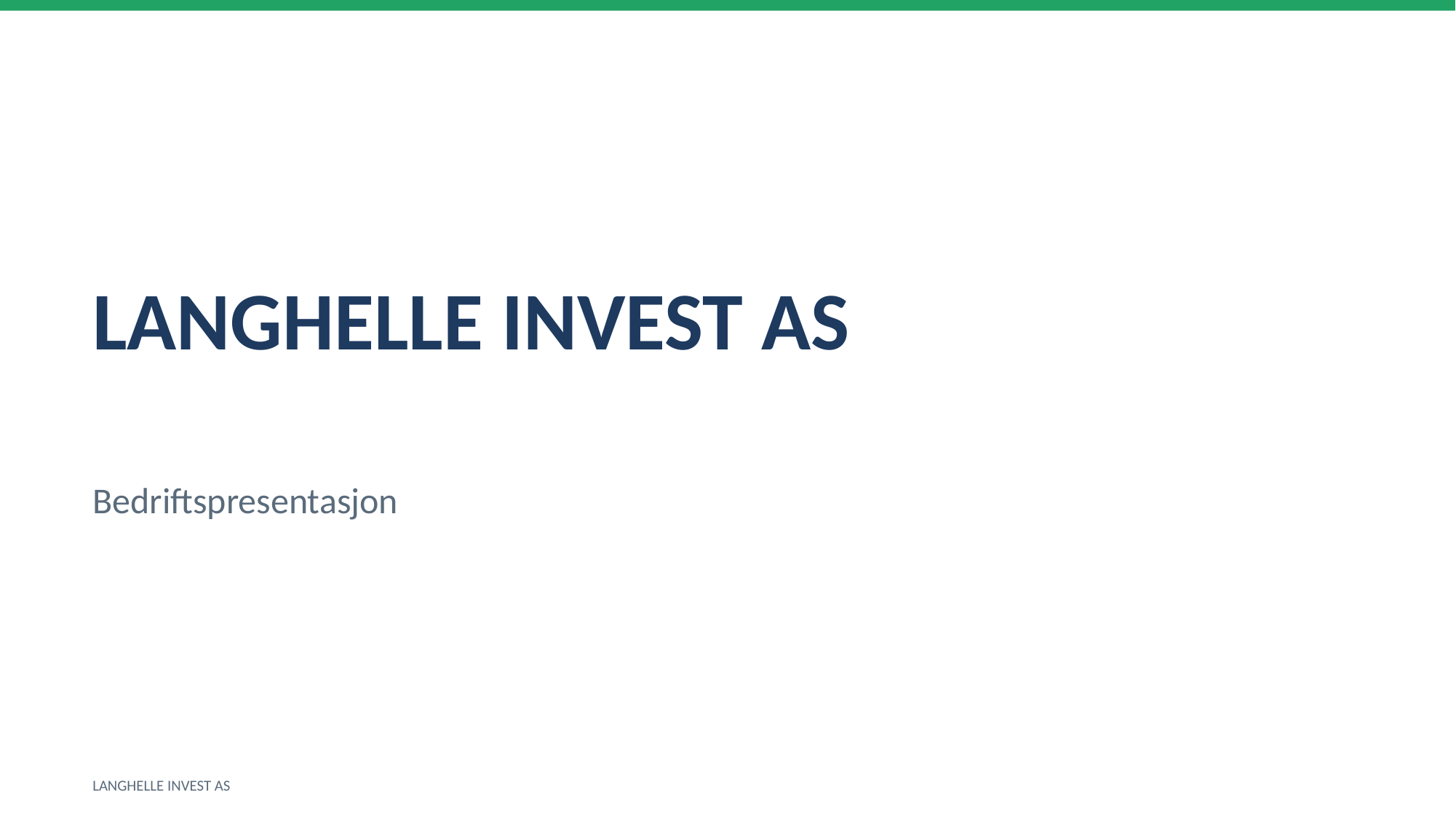

LANGHELLE INVEST AS
Bedriftspresentasjon
LANGHELLE INVEST AS